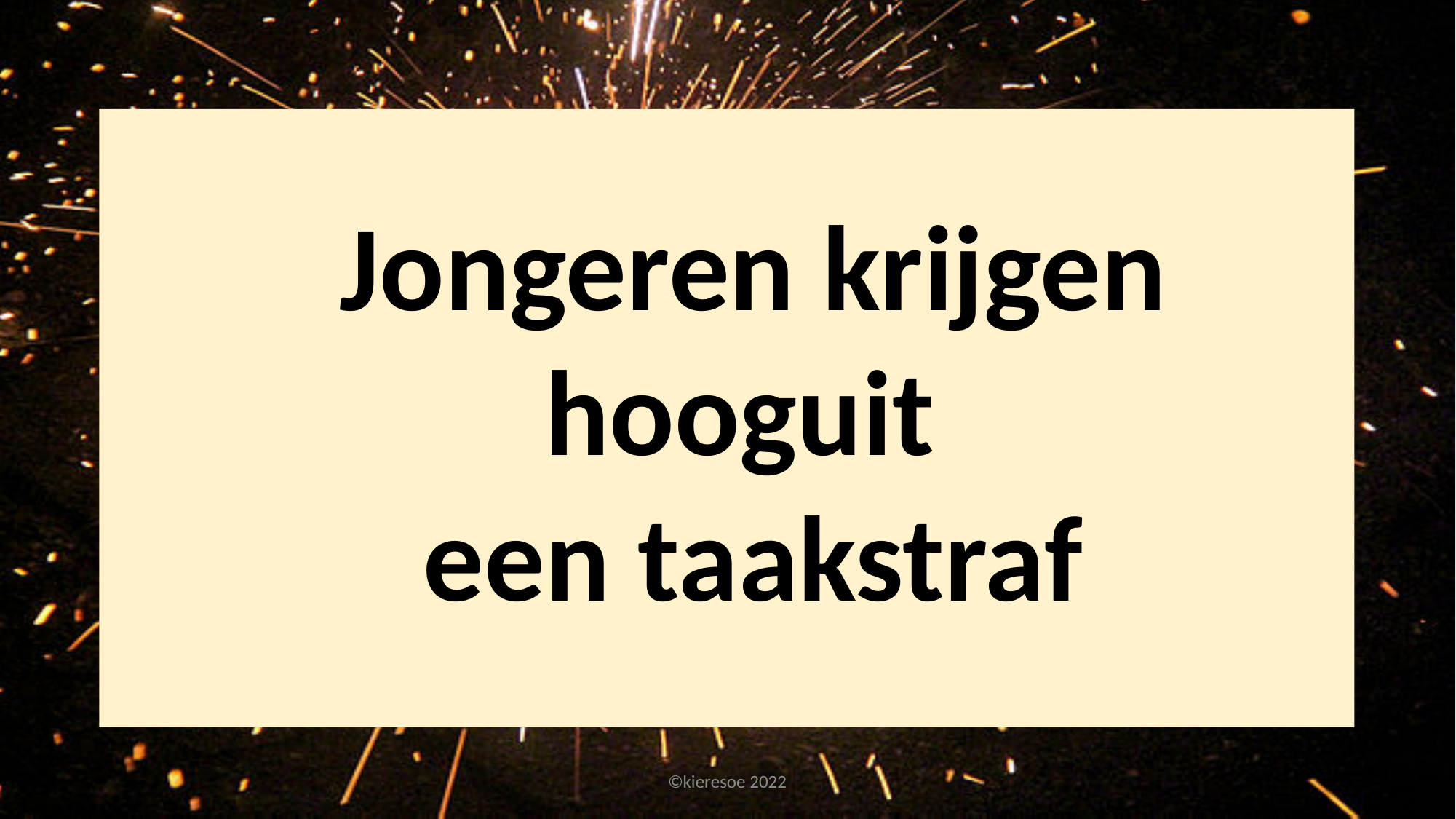

Jongeren krijgen hooguit
een taakstraf
©kieresoe 2022